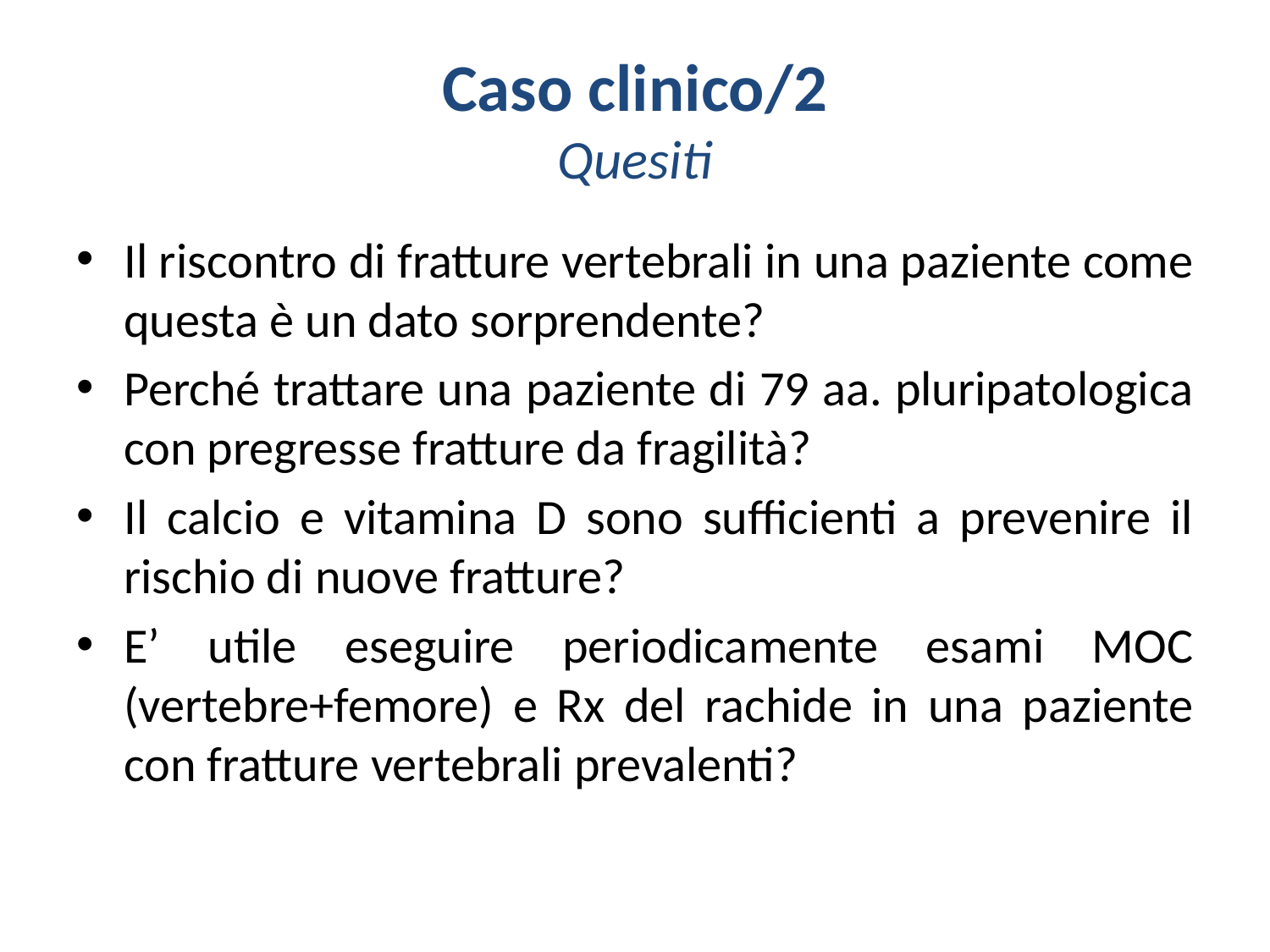

# Caso clinico/2 Quesiti
Il riscontro di fratture vertebrali in una paziente come questa è un dato sorprendente?
Perché trattare una paziente di 79 aa. pluripatologica con pregresse fratture da fragilità?
Il calcio e vitamina D sono sufficienti a prevenire il rischio di nuove fratture?
E’ utile eseguire periodicamente esami MOC (vertebre+femore) e Rx del rachide in una paziente con fratture vertebrali prevalenti?